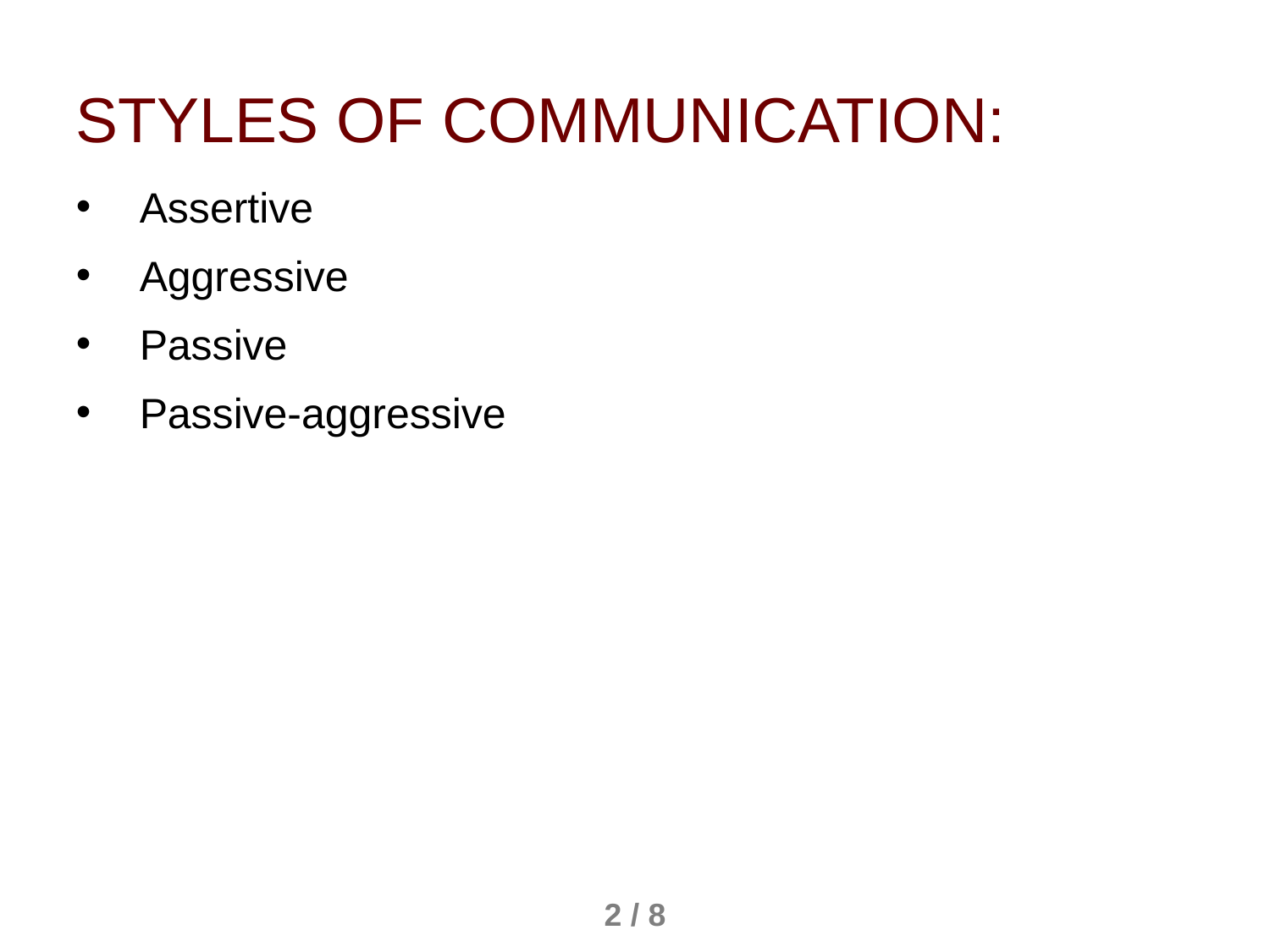

Styles of Communication:
Assertive
Aggressive
Passive
Passive-aggressive
2 / 8